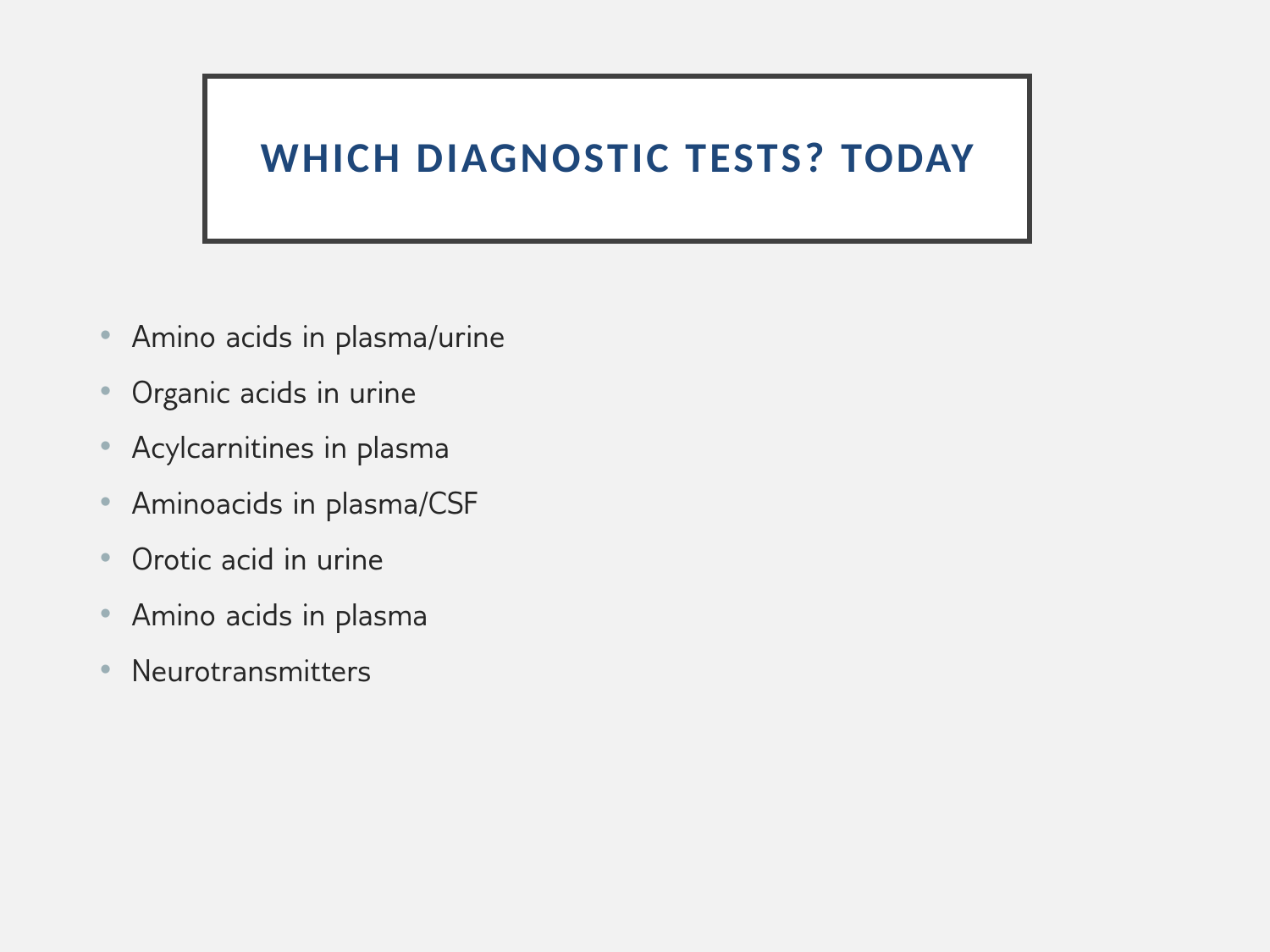

# WHICH DIAGNOSTIC TESTS? TODAY
Amino acids in plasma/urine
Organic acids in urine
Acylcarnitines in plasma
Aminoacids in plasma/CSF
Orotic acid in urine
Amino acids in plasma
Neurotransmitters